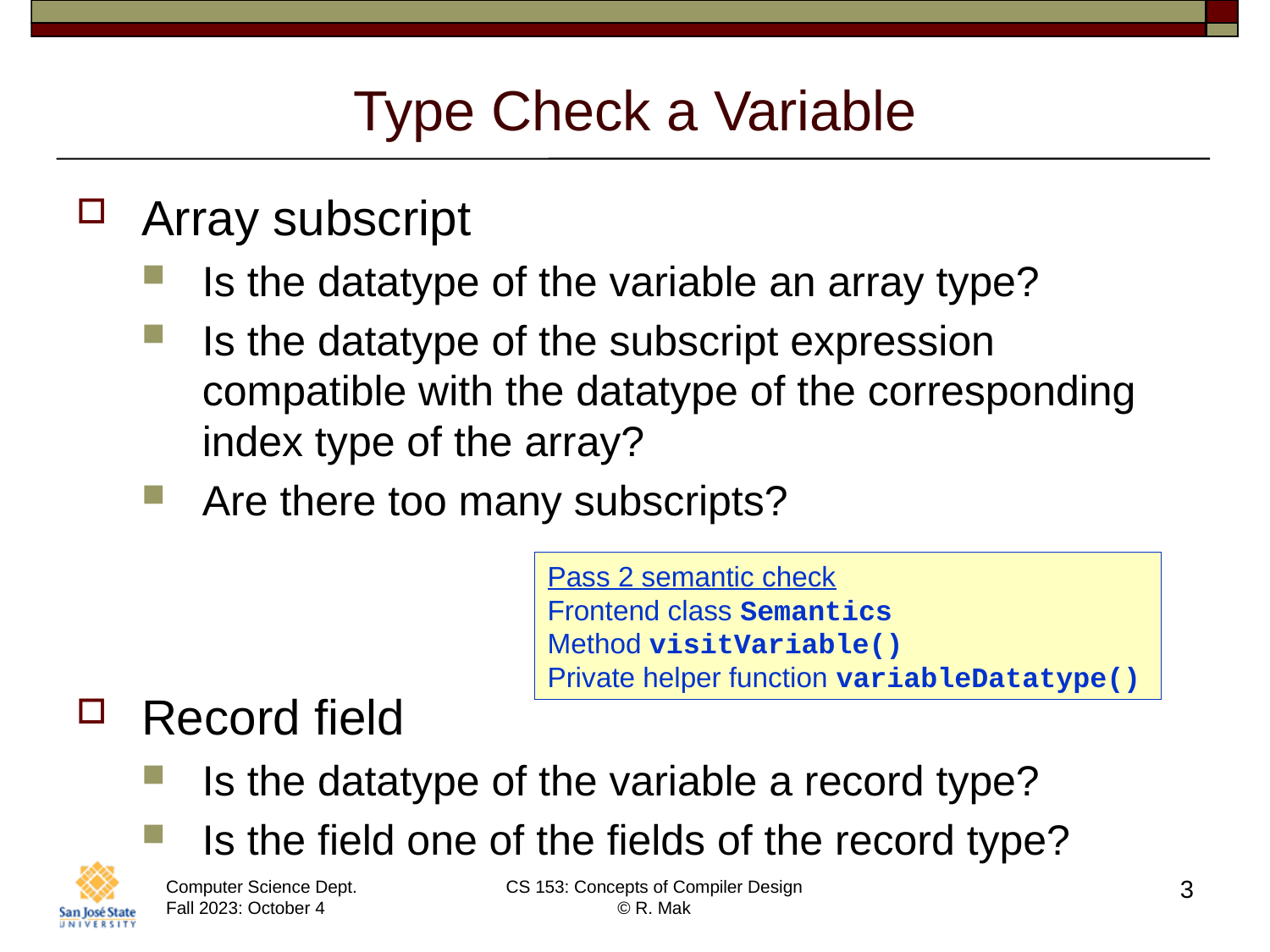

# Type Check a Variable
Array subscript
Is the datatype of the variable an array type?
Is the datatype of the subscript expression compatible with the datatype of the corresponding index type of the array?
Are there too many subscripts?

Record field
Is the datatype of the variable a record type?
Is the field one of the fields of the record type?
Pass 2 semantic check
Frontend class Semantics
Method visitVariable()
Private helper function variableDatatype()
3